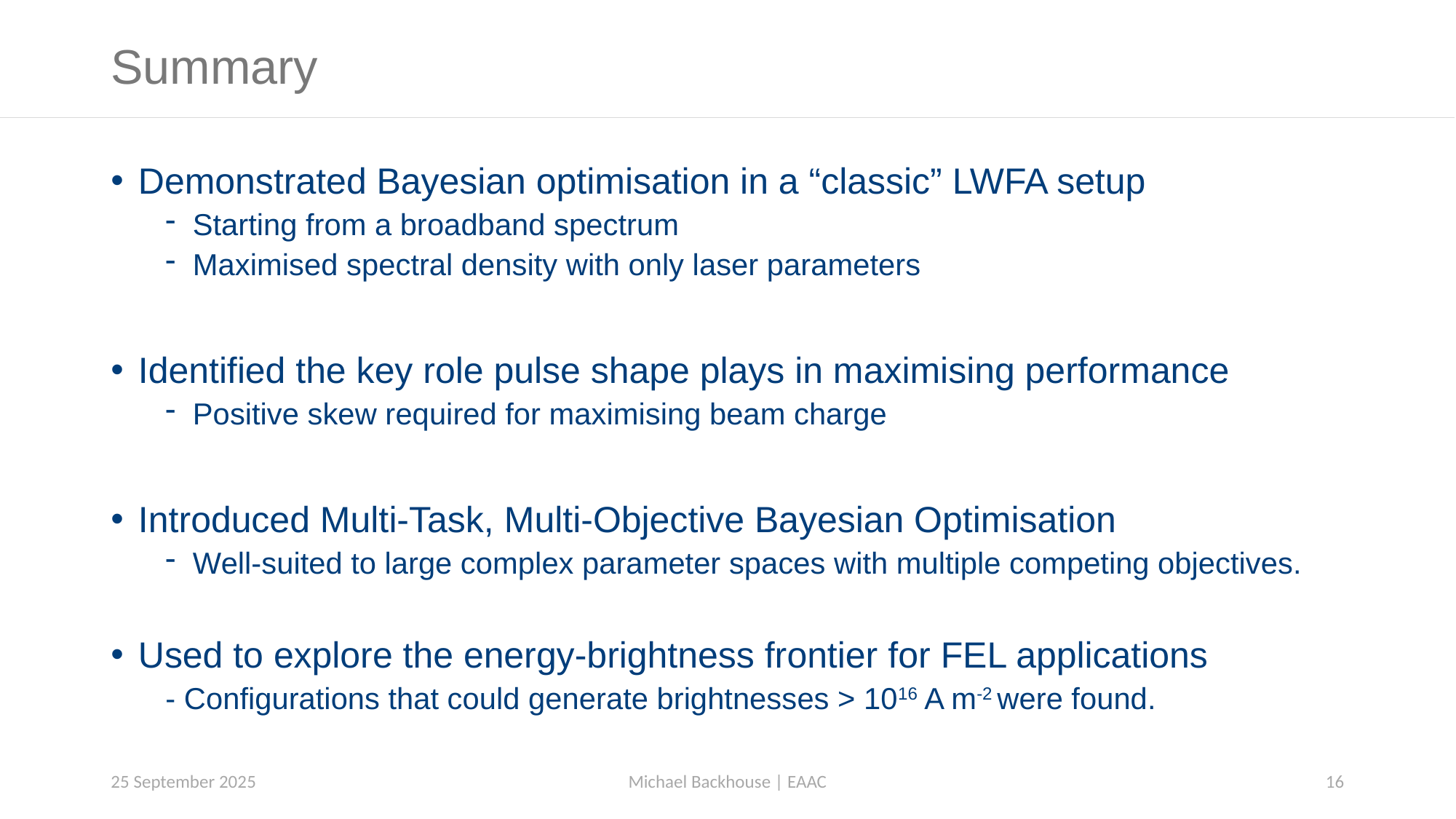

# Summary
Demonstrated Bayesian optimisation in a “classic” LWFA setup
Starting from a broadband spectrum
Maximised spectral density with only laser parameters

Identified the key role pulse shape plays in maximising performance
Positive skew required for maximising beam charge

Introduced Multi-Task, Multi-Objective Bayesian Optimisation
Well-suited to large complex parameter spaces with multiple competing objectives.

Used to explore the energy-brightness frontier for FEL applications
- Configurations that could generate brightnesses > 1016 A m-2 were found.
25 September 2025
Michael Backhouse | EAAC
16